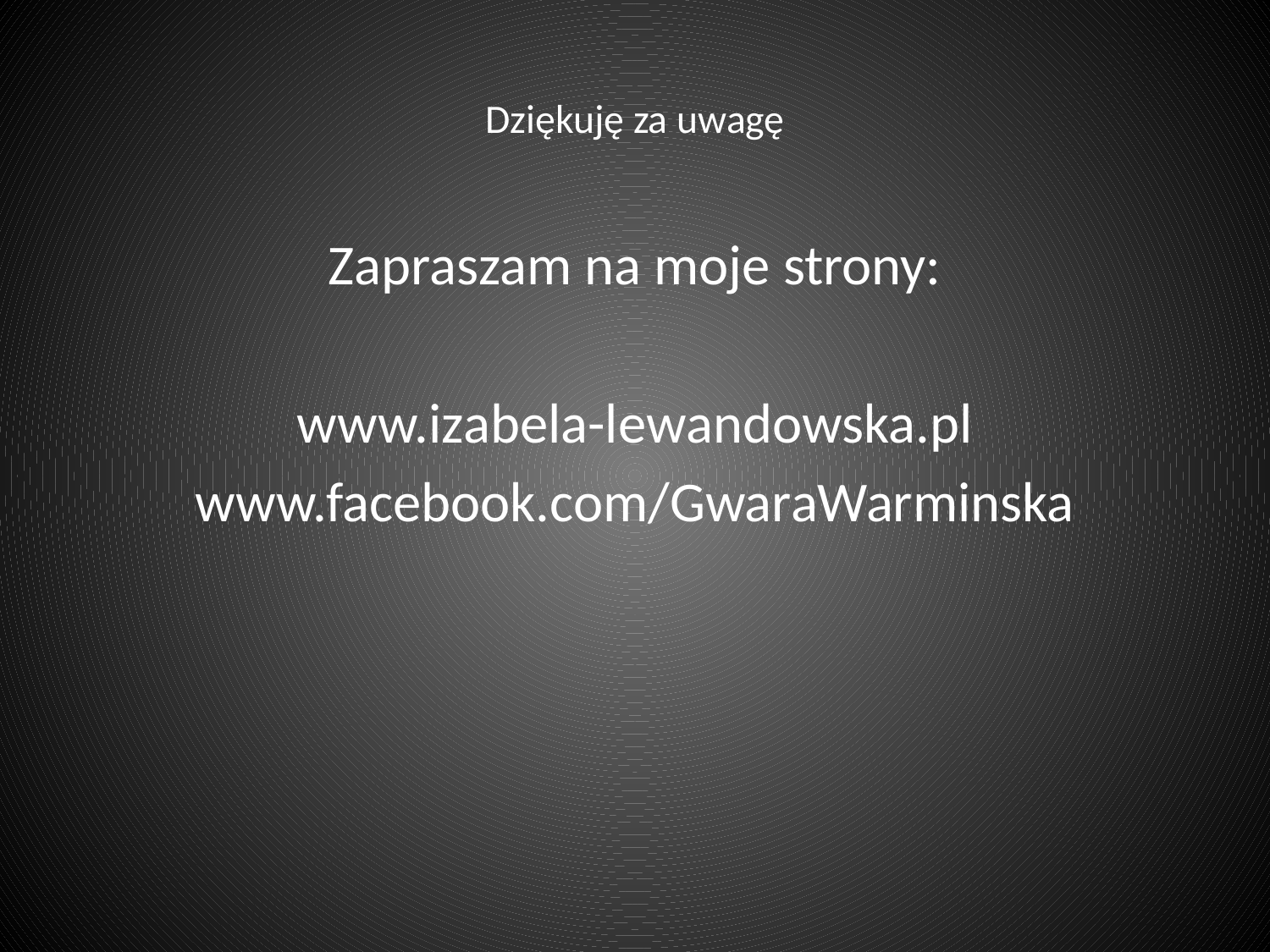

# Dziękuję za uwagę
Zapraszam na moje strony:

www.izabela-lewandowska.pl
www.facebook.com/GwaraWarminska